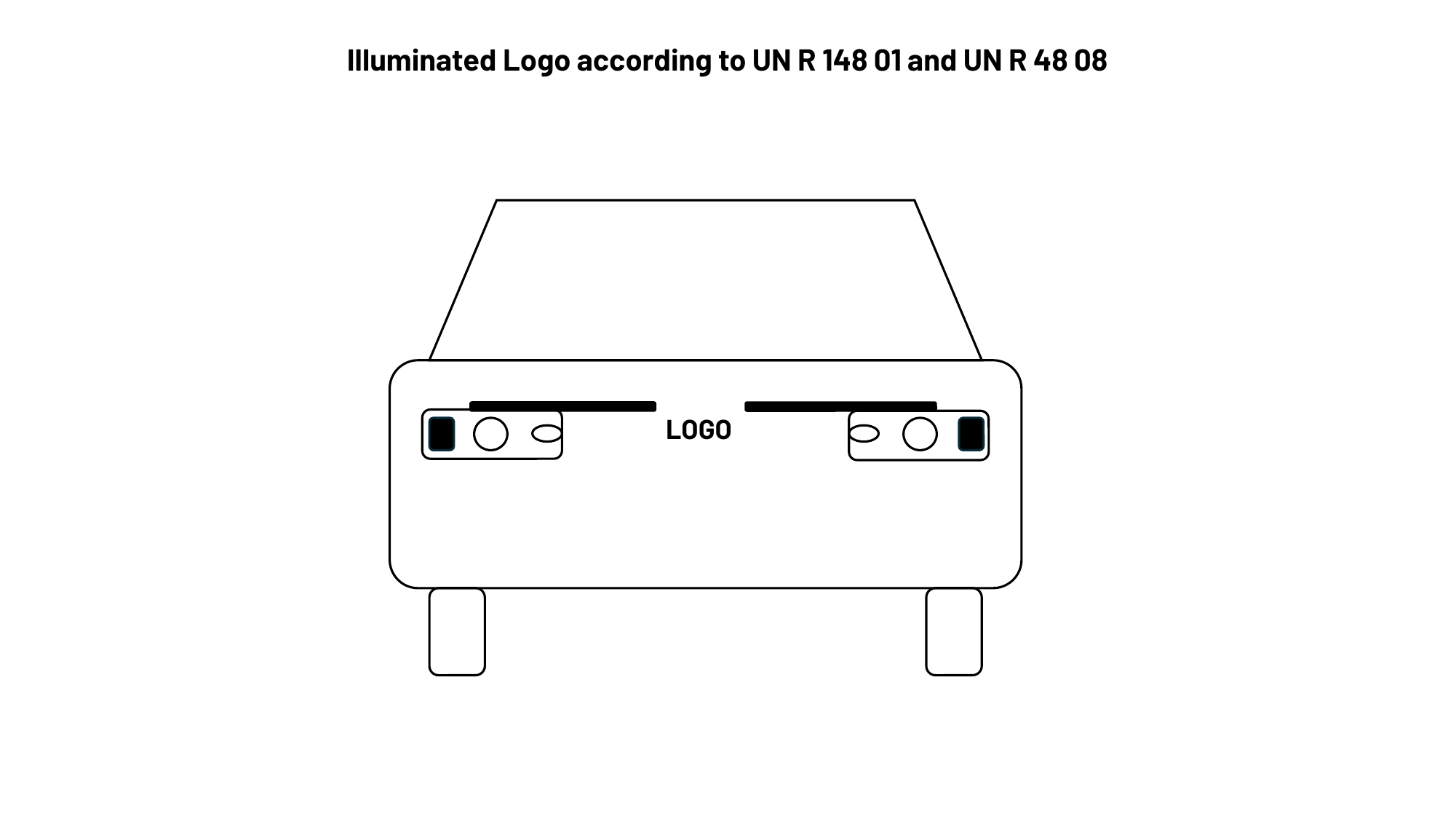

Illuminated Logo according to UN R 148 01 and UN R 48 08

LOGO